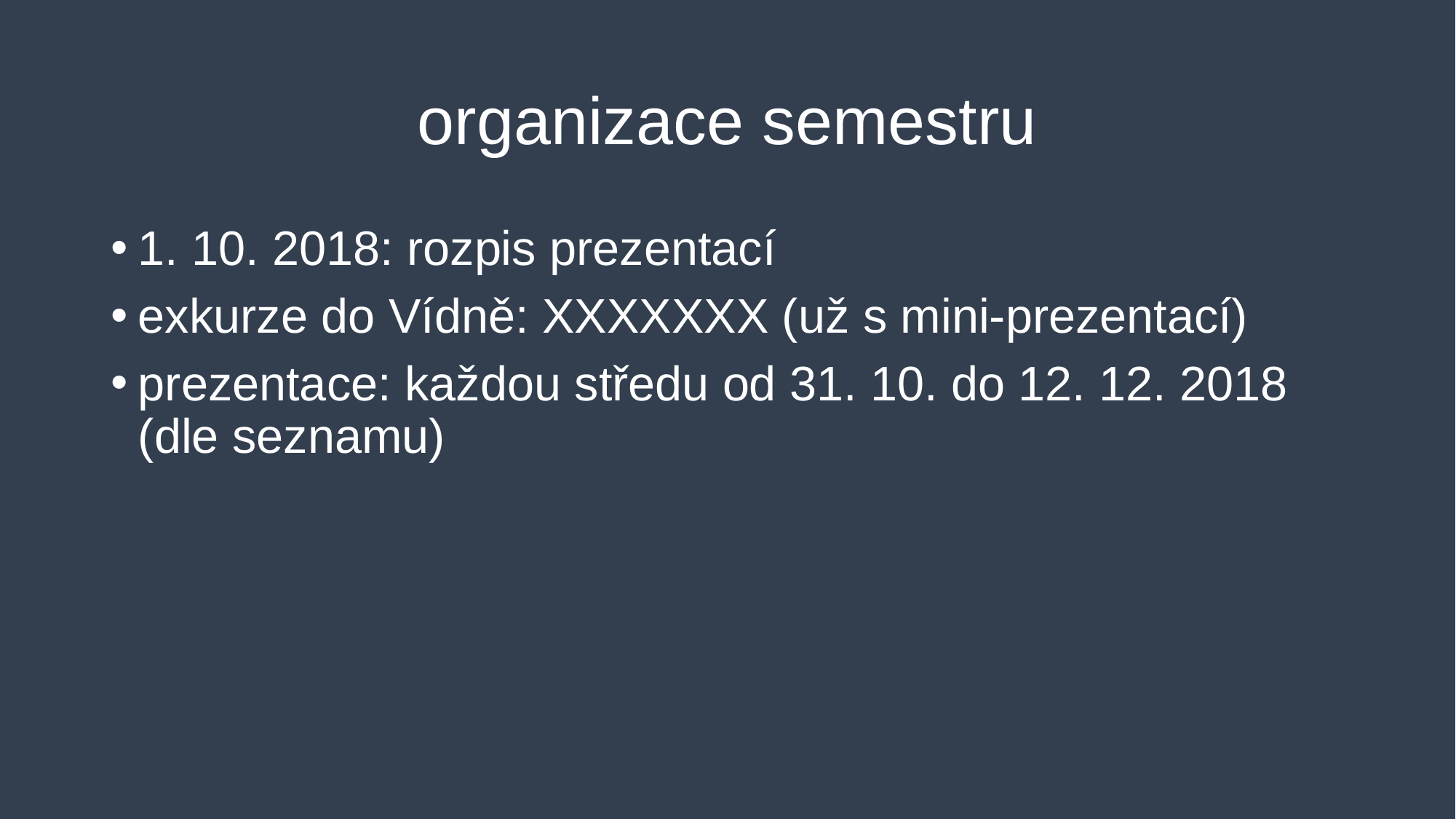

# organizace semestru
1. 10. 2018: rozpis prezentací
exkurze do Vídně: XXXXXXX (už s mini-prezentací)
prezentace: každou středu od 31. 10. do 12. 12. 2018 (dle seznamu)